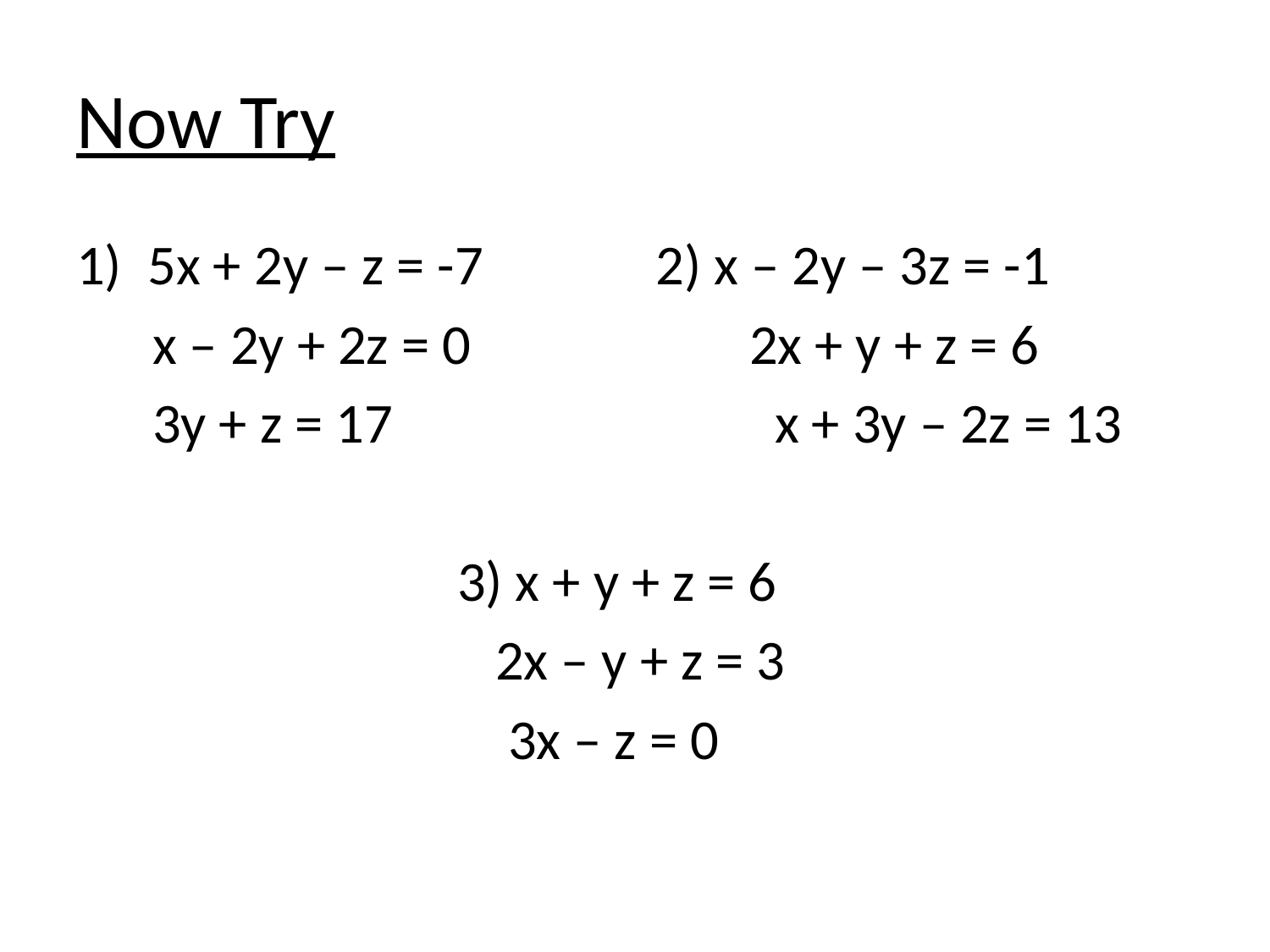

# Now Try
5x + 2y – z = -7		2) x – 2y – 3z = -1
      x – 2y + 2z = 0		   2x + y + z = 6
      3y + z = 17			     x + 3y – 2z = 13

			3) x + y + z = 6
			   2x – y + z = 3
                  		    3x – z = 0